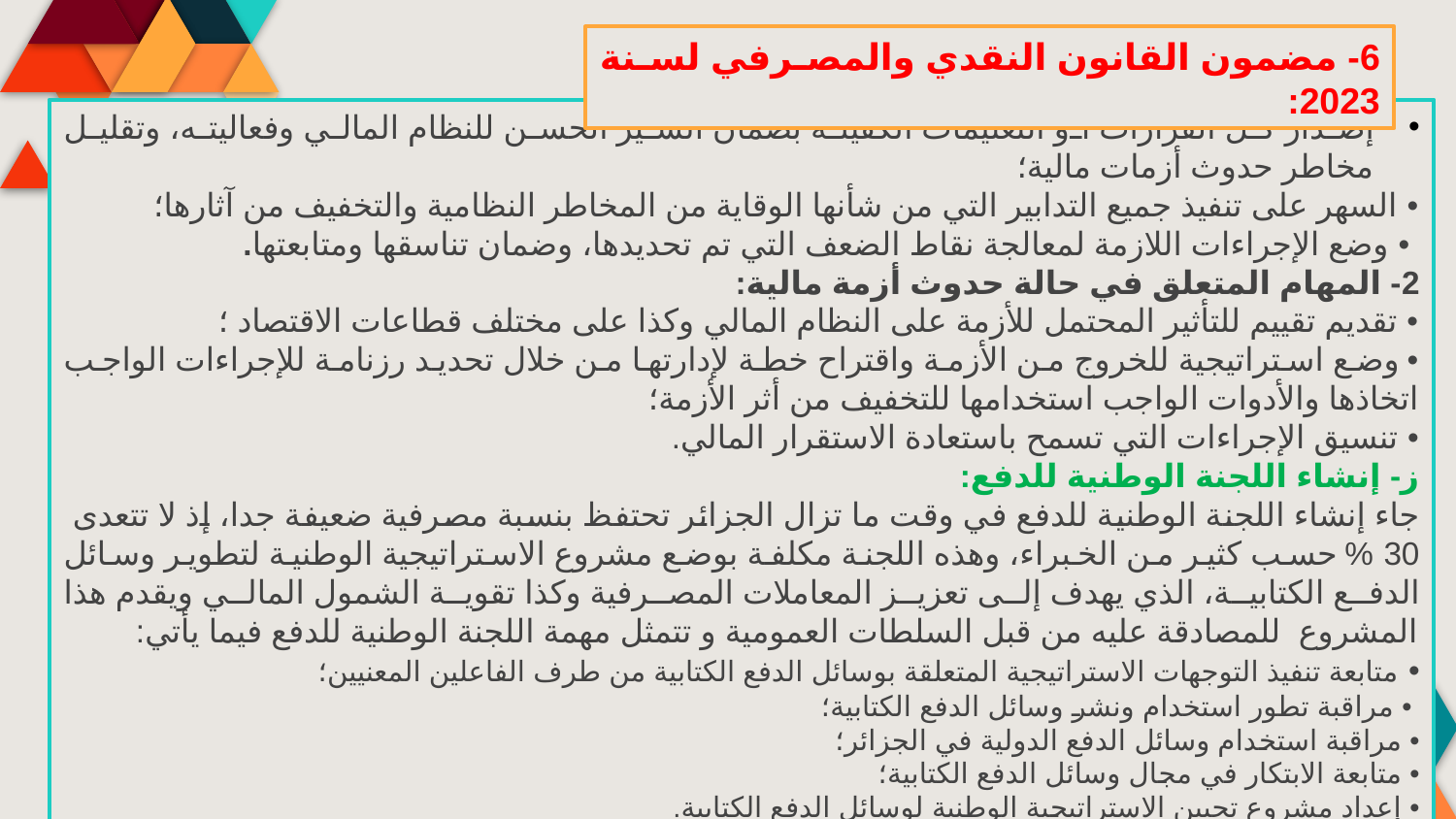

6- مضمون القانون النقدي والمصرفي لسنة 2023:
إصدار كل القرارات أو التعليمات الكفيلة بضمان السير الحسن للنظام المالي وفعاليته، وتقليل مخاطر حدوث أزمات مالية؛
• السهر على تنفيذ جميع التدابير التي من شأنها الوقاية من المخاطر النظامية والتخفيف من آثارها؛
 • وضع الإجراءات اللازمة لمعالجة نقاط الضعف التي تم تحديدها، وضمان تناسقها ومتابعتها.
2- المهام المتعلق في حالة حدوث أزمة مالية:
• تقديم تقييم للتأثير المحتمل للأزمة على النظام المالي وكذا على مختلف قطاعات الاقتصاد ؛
• وضع استراتيجية للخروج من الأزمة واقتراح خطة لإدارتها من خلال تحديد رزنامة للإجراءات الواجب اتخاذها والأدوات الواجب استخدامها للتخفيف من أثر الأزمة؛
• تنسيق الإجراءات التي تسمح باستعادة الاستقرار المالي.
ز- إنشاء اللجنة الوطنية للدفع:
جاء إنشاء اللجنة الوطنية للدفع في وقت ما تزال الجزائر تحتفظ بنسبة مصرفية ضعيفة جدا، إذ لا تتعدى  30 % حسب كثير من الخبراء، وهذه اللجنة مكلفة بوضع مشروع الاستراتيجية الوطنية لتطوير وسائل الدفع الكتابية، الذي يهدف إلى تعزيز المعاملات المصرفية وكذا تقوية الشمول المالي ويقدم هذا المشروع  للمصادقة عليه من قبل السلطات العمومية و تتمثل مهمة اللجنة الوطنية للدفع فيما يأتي:
• متابعة تنفيذ التوجهات الاستراتيجية المتعلقة بوسائل الدفع الكتابية من طرف الفاعلين المعنيين؛
 • مراقبة تطور استخدام ونشر وسائل الدفع الكتابية؛
• مراقبة استخدام وسائل الدفع الدولية في الجزائر؛
• متابعة الابتكار في مجال وسائل الدفع الكتابية؛
• إعداد مشروع تحيين الاستراتيجية الوطنية لوسائل الدفع الكتابية.